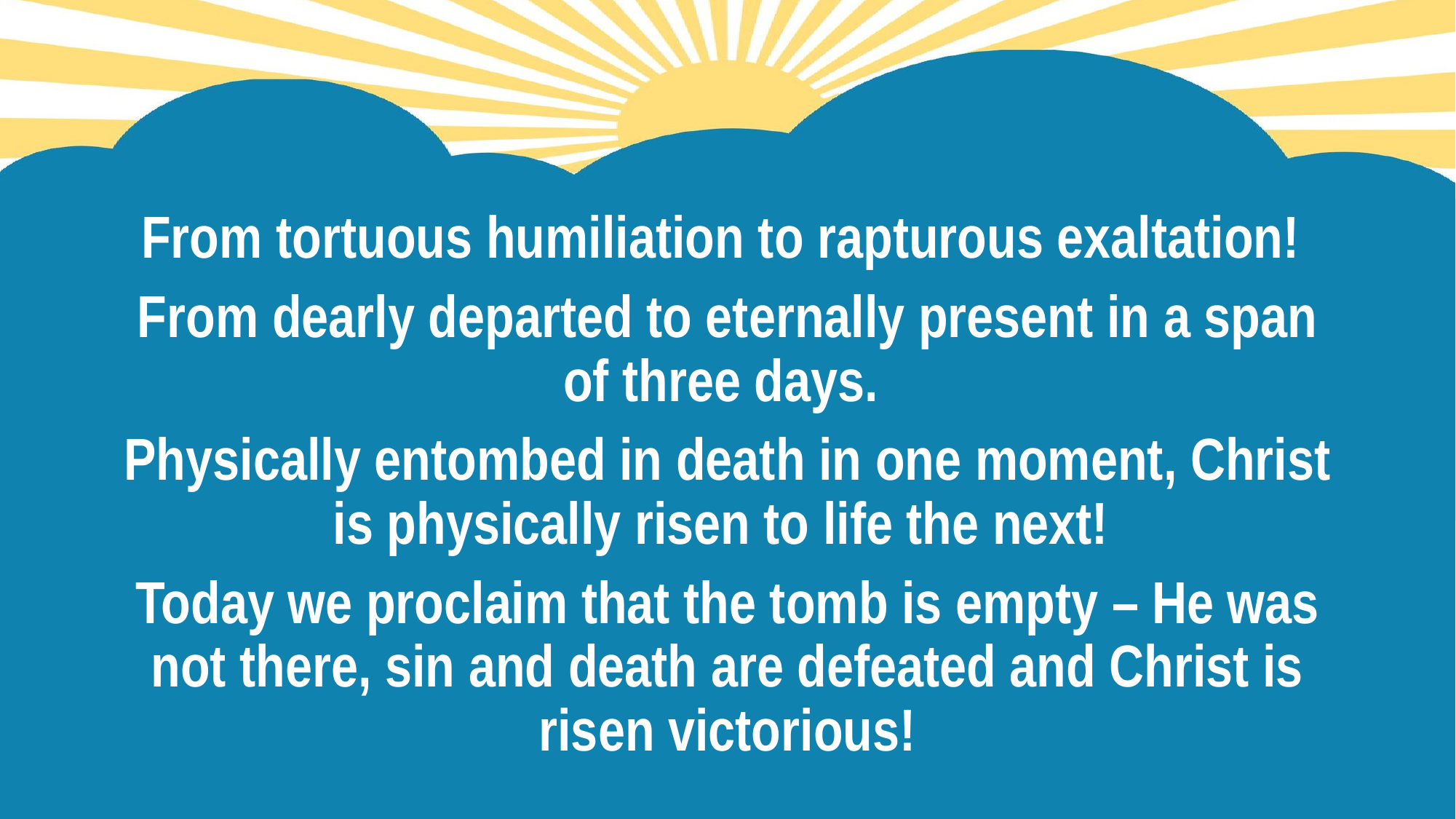

#
From tortuous humiliation to rapturous exaltation!
From dearly departed to eternally present in a span of three days.
Physically entombed in death in one moment, Christ is physically risen to life the next!
Today we proclaim that the tomb is empty – He was not there, sin and death are defeated and Christ is risen victorious!